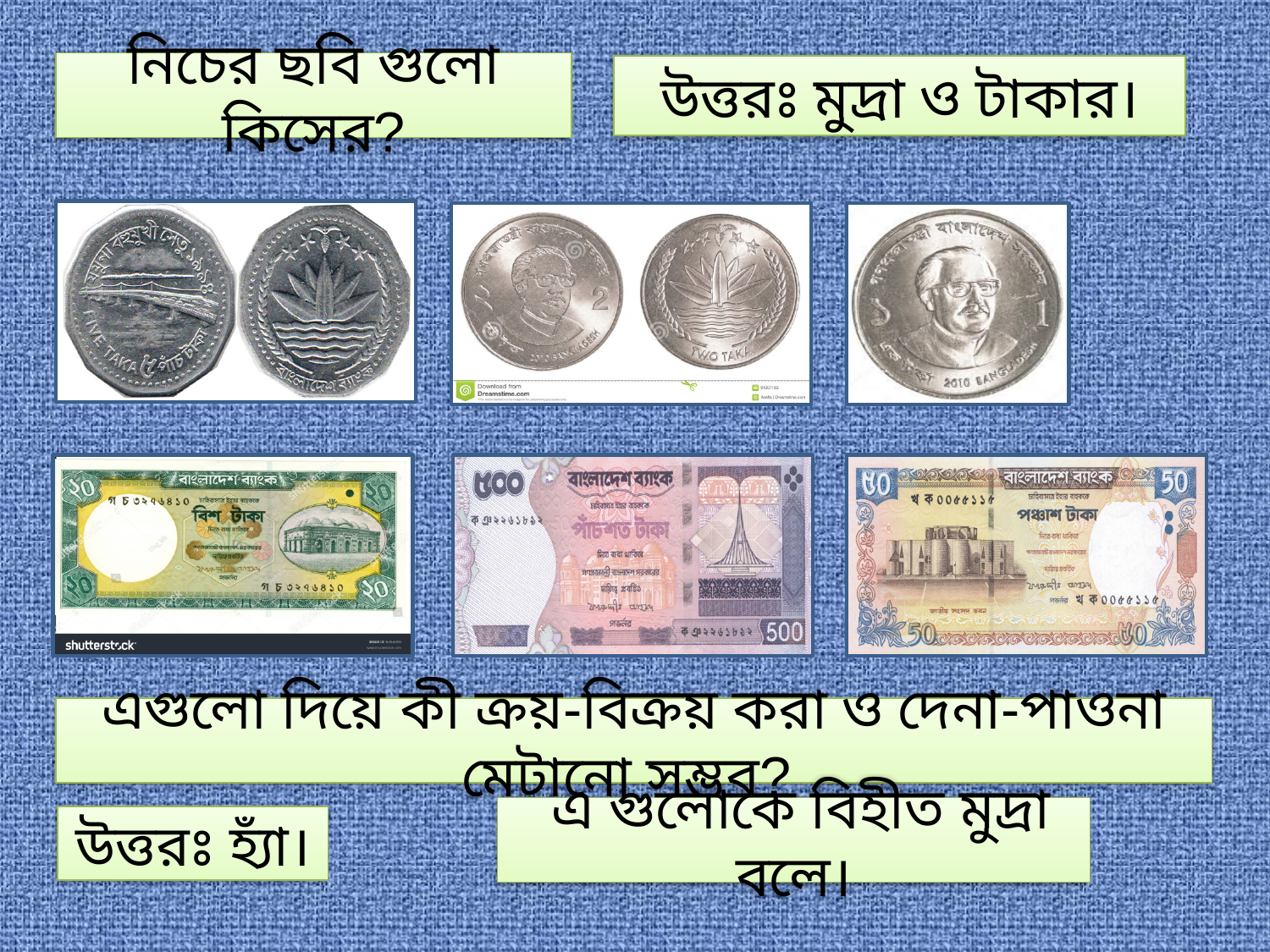

নিচের ছবি গুলো কিসের?
উত্তরঃ মুদ্রা ও টাকার।

এগুলো দিয়ে কী ক্রয়-বিক্রয় করা ও দেনা-পাওনা মেটানো সম্ভব?
 এ গুলোকে বিহীত মুদ্রা বলে।
উত্তরঃ হ্যাঁ।